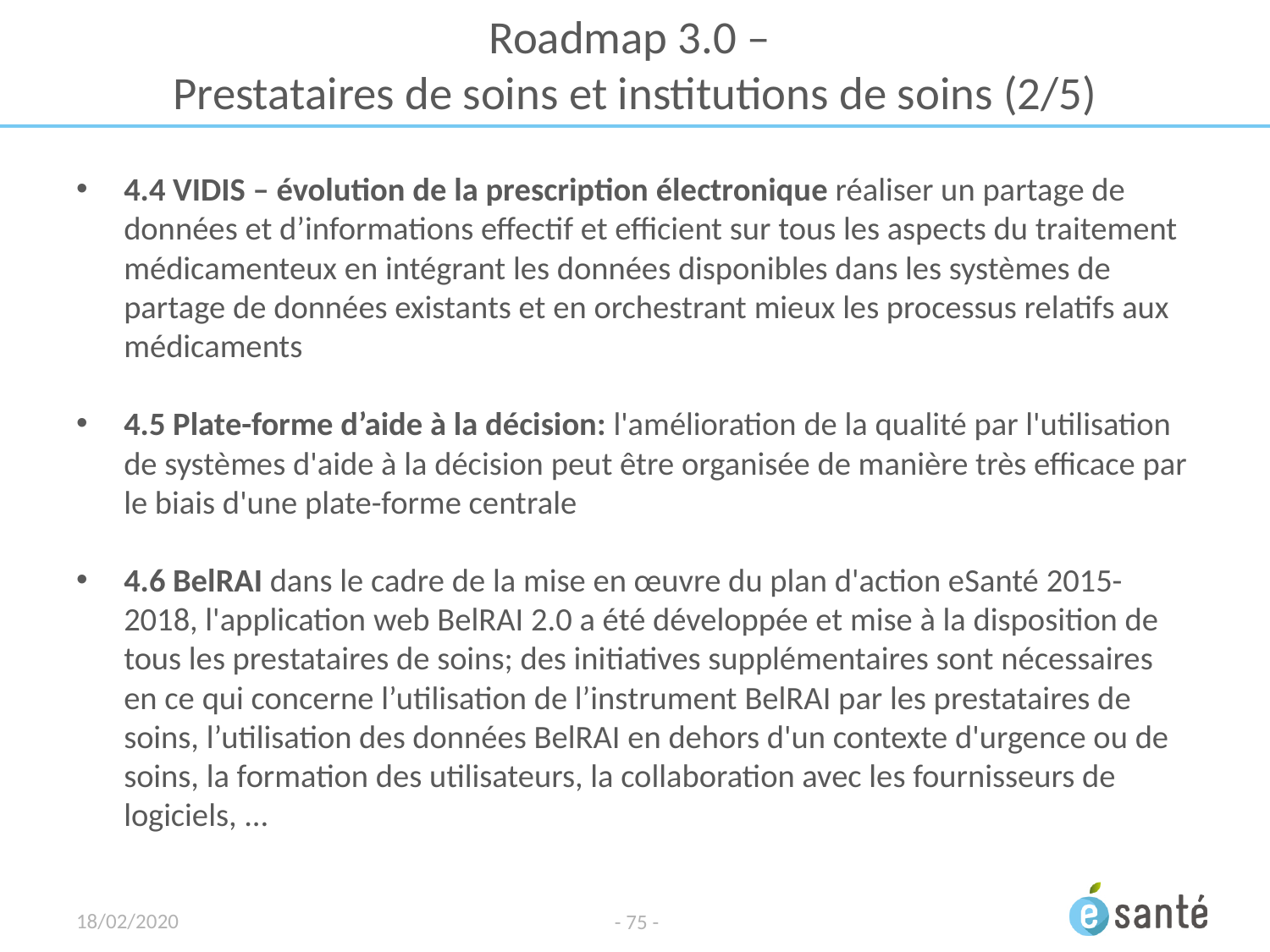

# Roadmap 3.0 – Prestataires de soins et institutions de soins (2/5)
4.4 VIDIS – évolution de la prescription électronique réaliser un partage de données et d’informations effectif et efficient sur tous les aspects du traitement médicamenteux en intégrant les données disponibles dans les systèmes de partage de données existants et en orchestrant mieux les processus relatifs aux médicaments

4.5 Plate-forme d’aide à la décision: l'amélioration de la qualité par l'utilisation de systèmes d'aide à la décision peut être organisée de manière très efficace par le biais d'une plate-forme centrale

4.6 BelRAI dans le cadre de la mise en œuvre du plan d'action eSanté 2015-2018, l'application web BelRAI 2.0 a été développée et mise à la disposition de tous les prestataires de soins; des initiatives supplémentaires sont nécessaires en ce qui concerne l’utilisation de l’instrument BelRAI par les prestataires de soins, l’utilisation des données BelRAI en dehors d'un contexte d'urgence ou de soins, la formation des utilisateurs, la collaboration avec les fournisseurs de logiciels, ...

18/02/2020
- 75 -